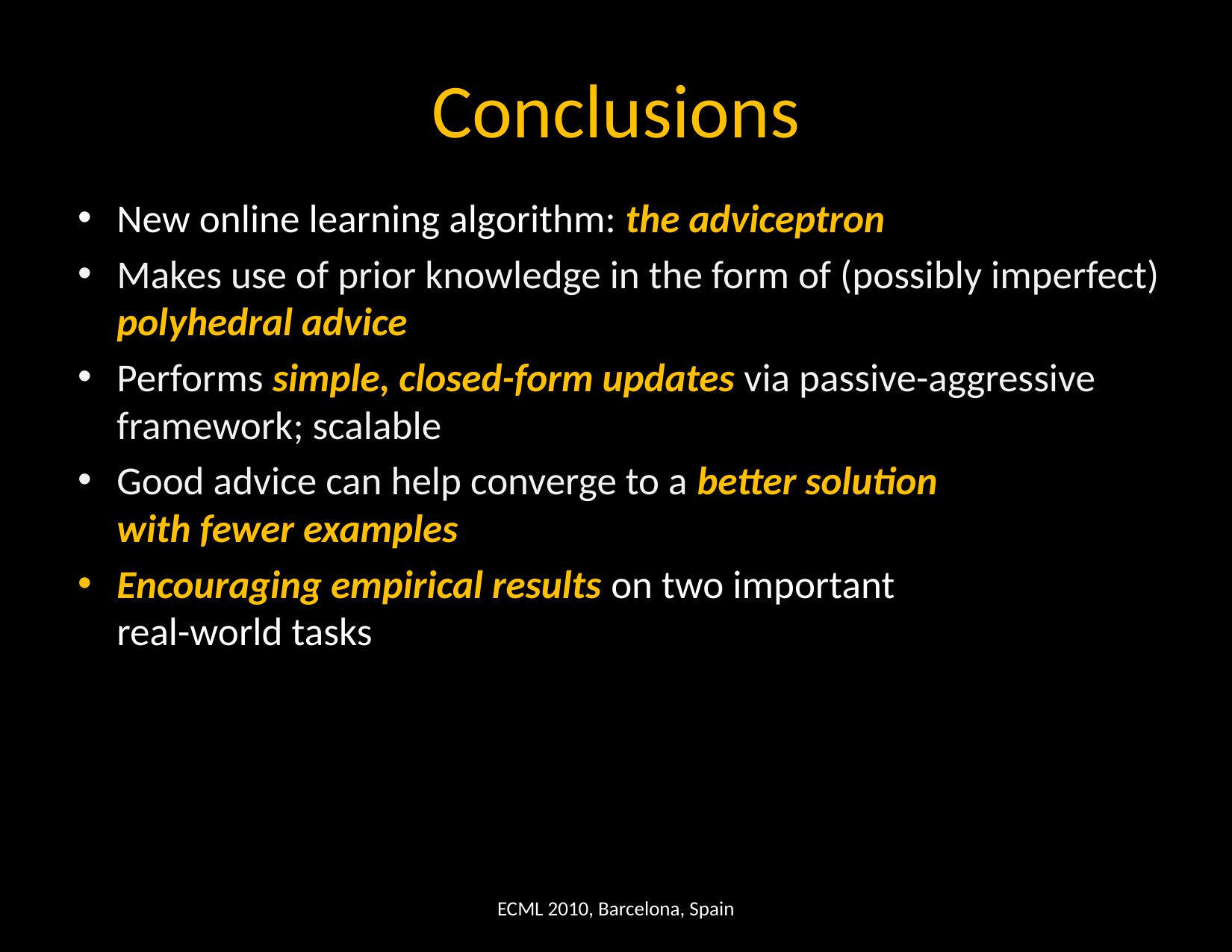

# Conclusions
New online learning algorithm: the adviceptron
Makes use of prior knowledge in the form of (possibly imperfect) polyhedral advice
Performs simple, closed-form updates via passive-aggressive framework; scalable
Good advice can help converge to a better solution
with fewer examples
Encouraging empirical results on two important
real-world tasks
ECML 2010, Barcelona, Spain